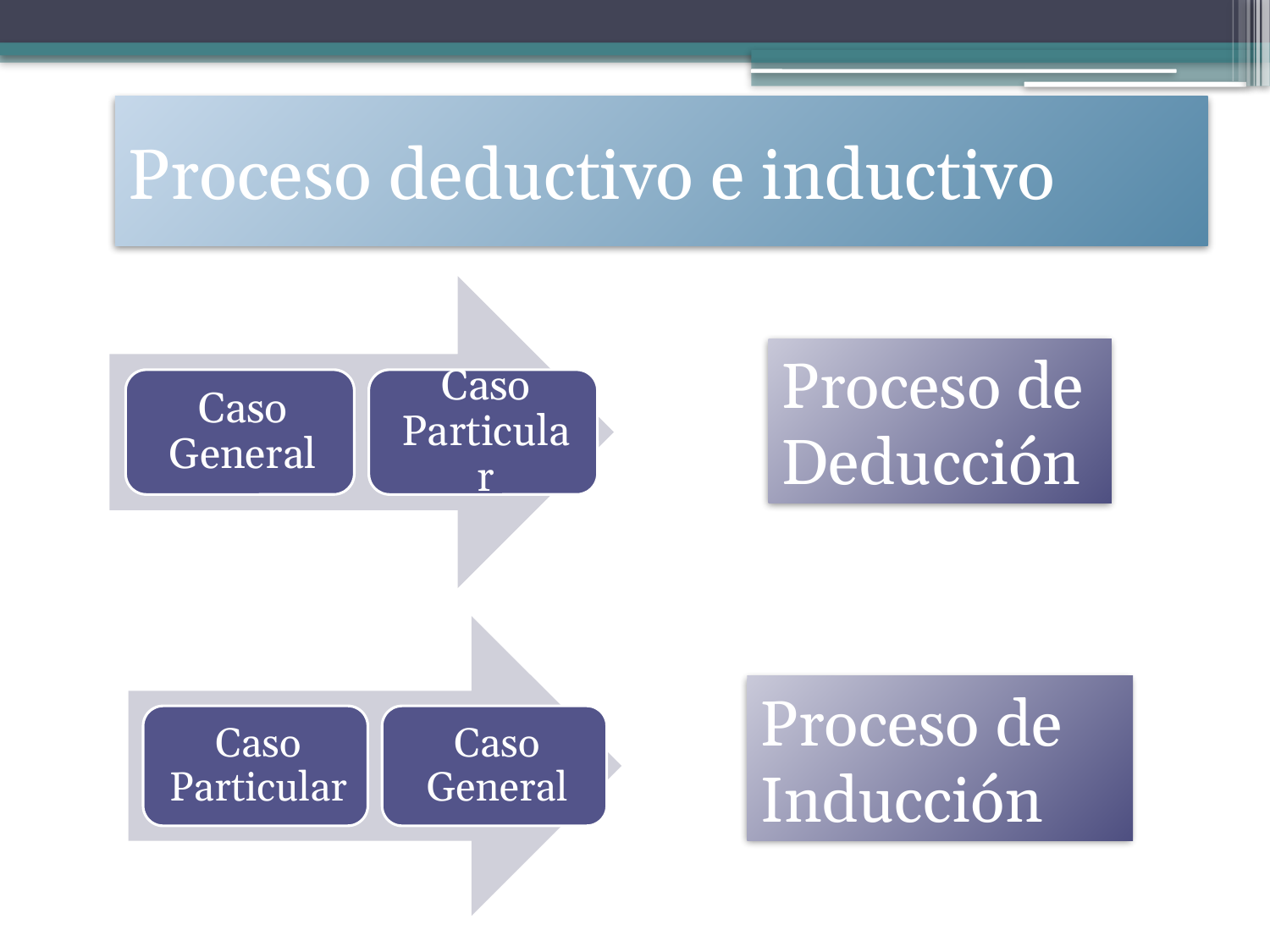

# Proceso deductivo e inductivo
Caso General
Caso Particular
Proceso de
Deducción
Caso Particular
Caso General
Proceso de
Inducción